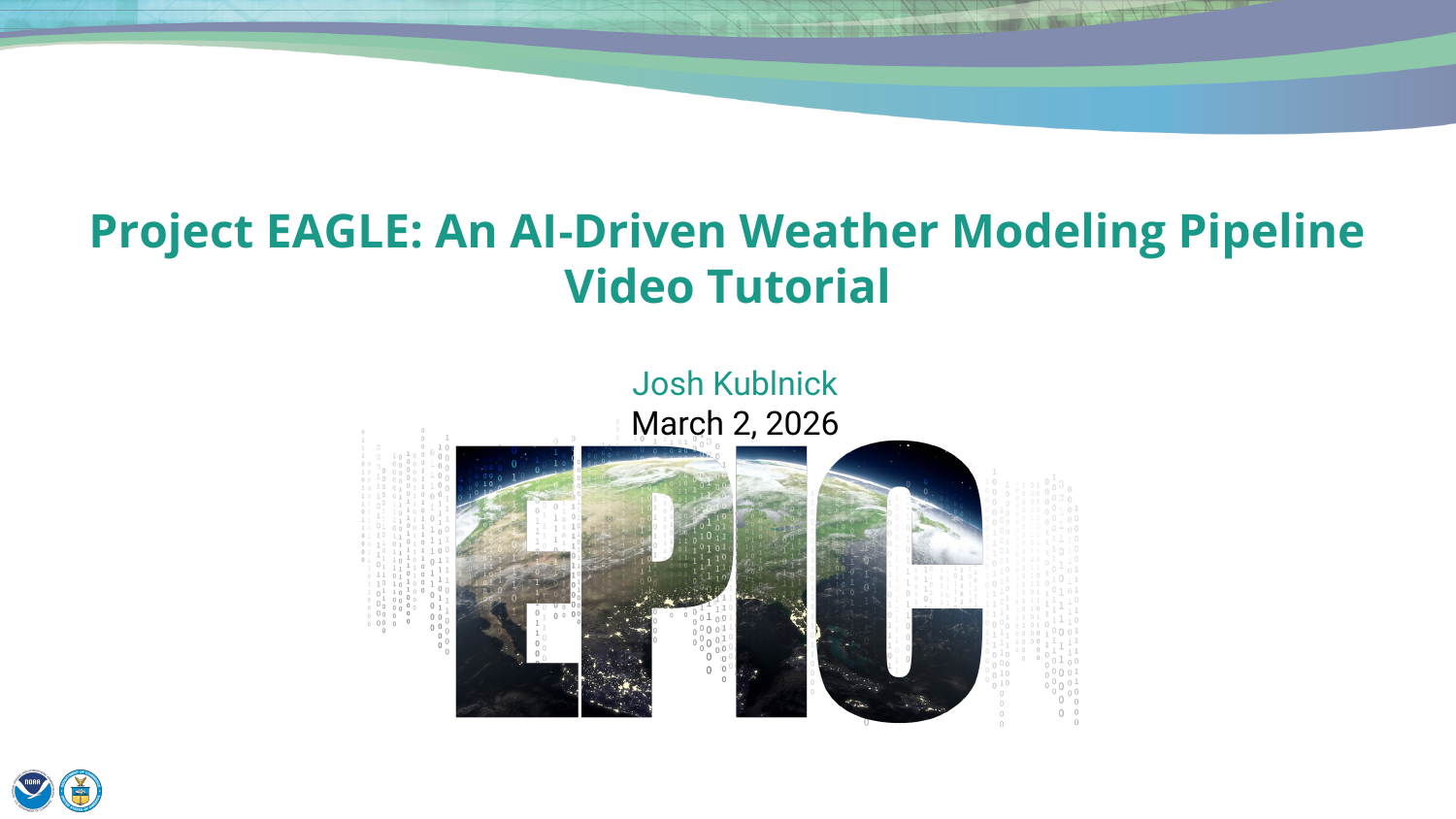

# Project EAGLE: An AI‑Driven Weather Modeling Pipeline
Video Tutorial
Josh Kublnick
March 2, 2026